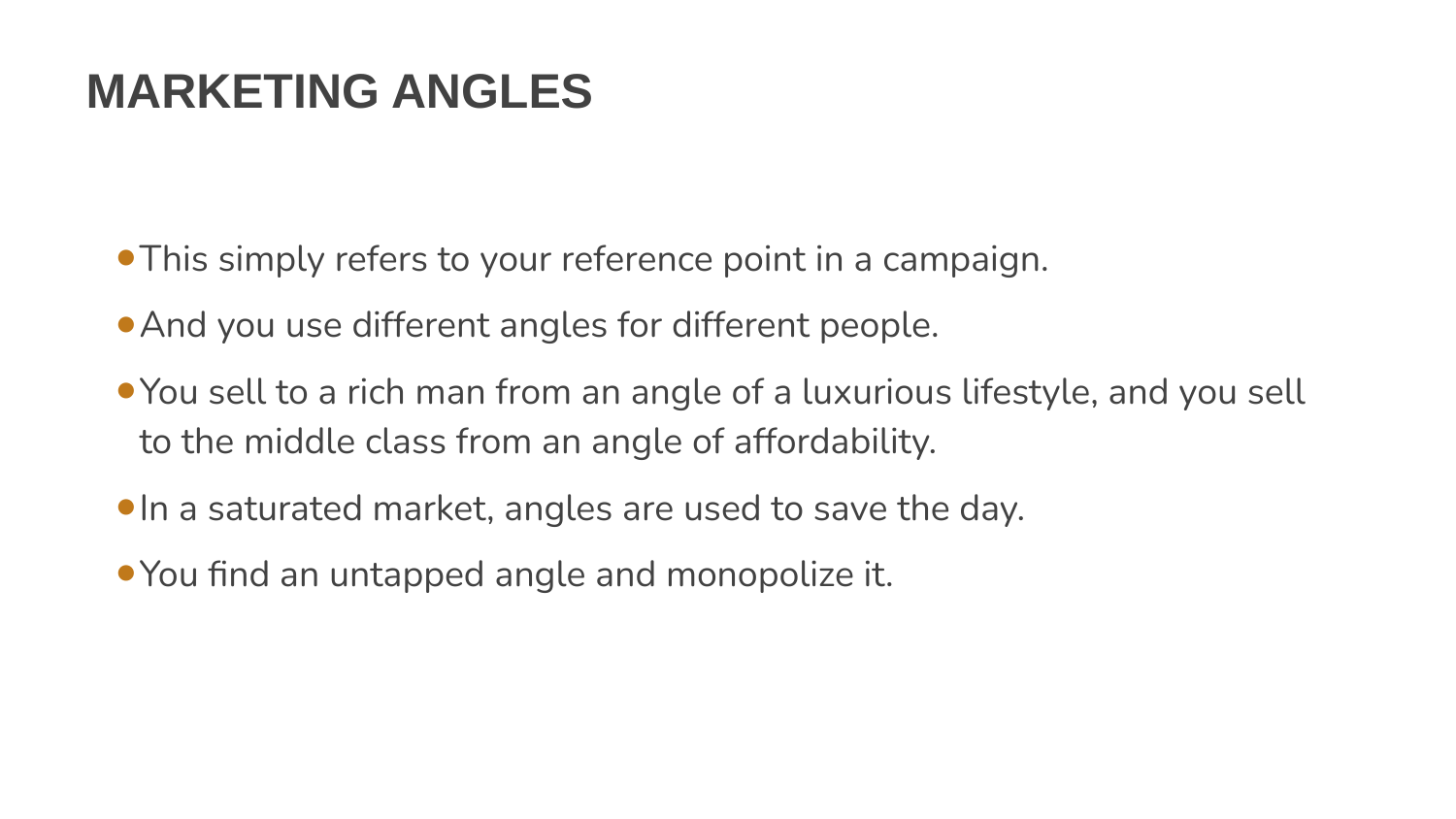

# MARKETING ANGLES
This simply refers to your reference point in a campaign.
And you use different angles for different people.
You sell to a rich man from an angle of a luxurious lifestyle, and you sell to the middle class from an angle of affordability.
In a saturated market, angles are used to save the day.
You find an untapped angle and monopolize it.